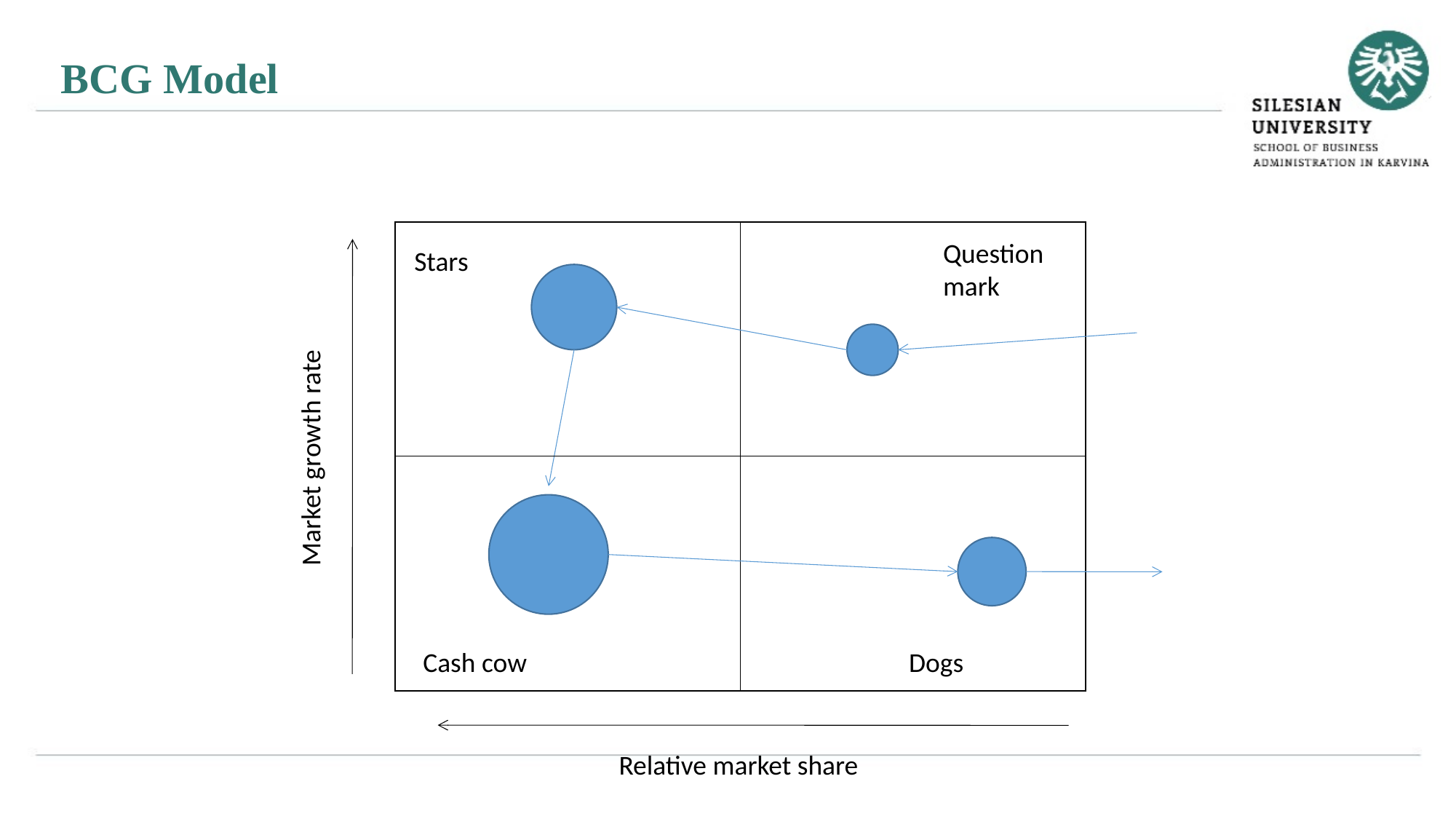

BCG Model

Question mark
Stars

Market growth rate

Cash cow
Dogs
Relative market share